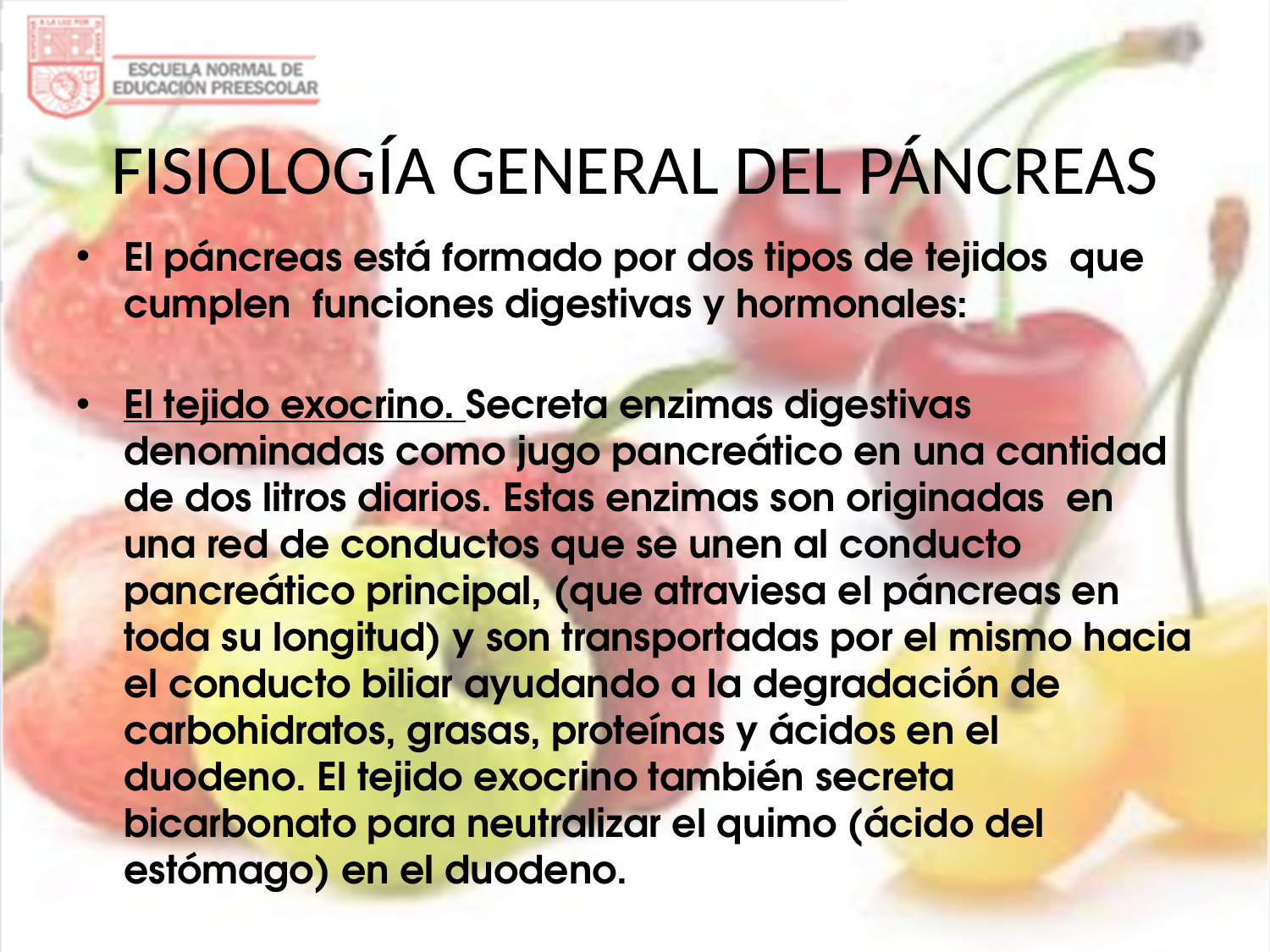

# FISIOLOGÍA GENERAL DEL PÁNCREAS
El páncreas está formado por dos tipos de tejidos  que cumplen  funciones digestivas y hormonales:
El tejido exocrino. Secreta enzimas digestivas denominadas como jugo pancreático en una cantidad de dos litros diarios. Estas enzimas son originadas  en una red de conductos que se unen al conducto pancreático principal, (que atraviesa el páncreas en toda su longitud) y son transportadas por el mismo hacia el conducto biliar ayudando a la degradación de carbohidratos, grasas, proteínas y ácidos en el duodeno. El tejido exocrino también secreta bicarbonato para neutralizar el quimo (ácido del estómago) en el duodeno.